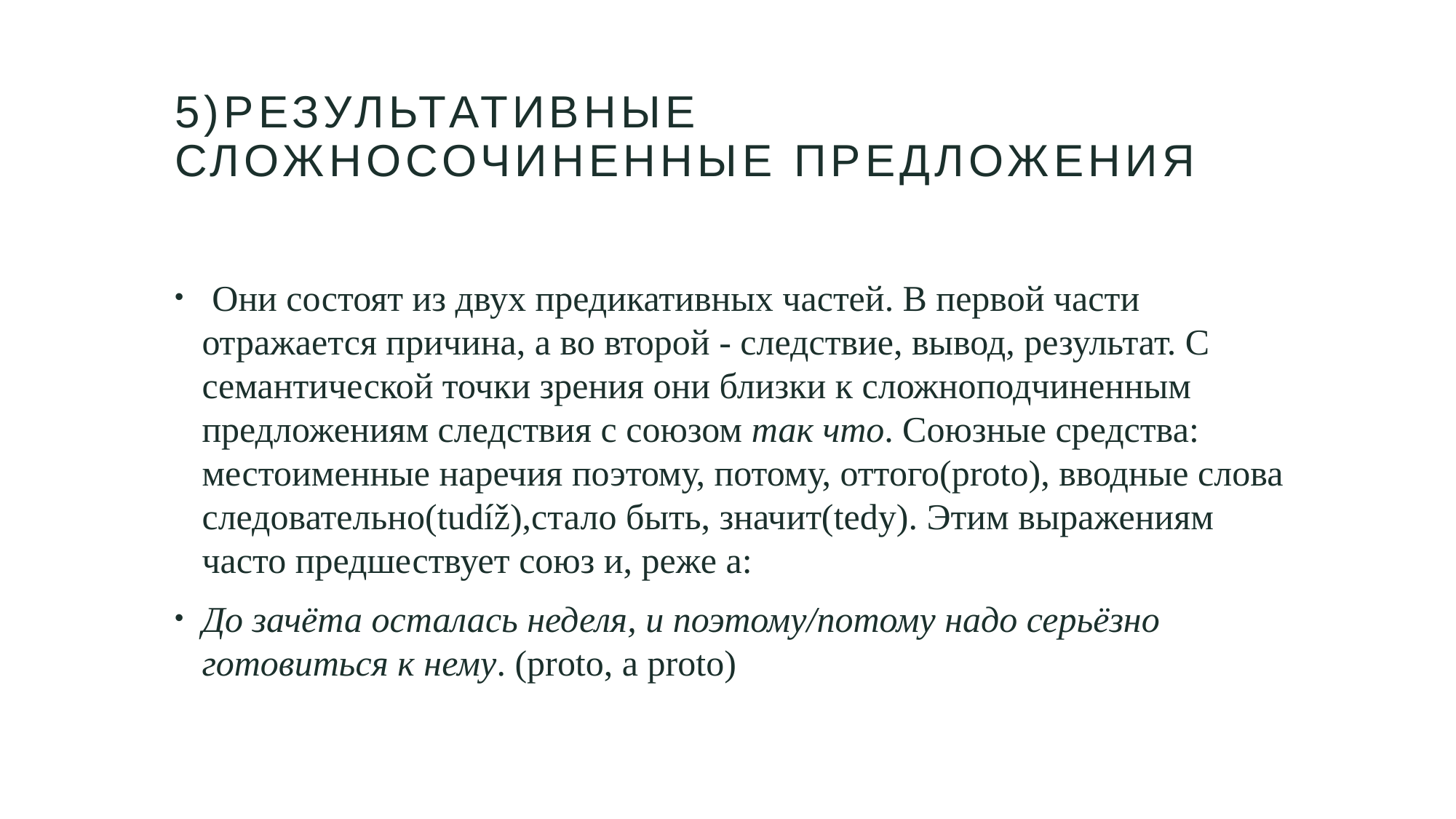

# 5)РЕЗУЛЬТАТИВНЫЕ сложносочиненные предложения
 Они состоят из двух предикативных частей. В первой части отражается причина, а во второй - следствие, вывод, результат. С семантической точки зрения они близки к сложноподчиненным предложениям следствия с союзом так что. Союзные средства: местоименные наречия поэтому, потому, оттого(proto), вводные слова следовательно(tudíž),стало быть, значит(tedy). Этим выражениям часто предшествует союз и, реже а:
До зачёта осталась неделя, и поэтому/потому надо серьёзно готовиться к нему. (proto, a proto)